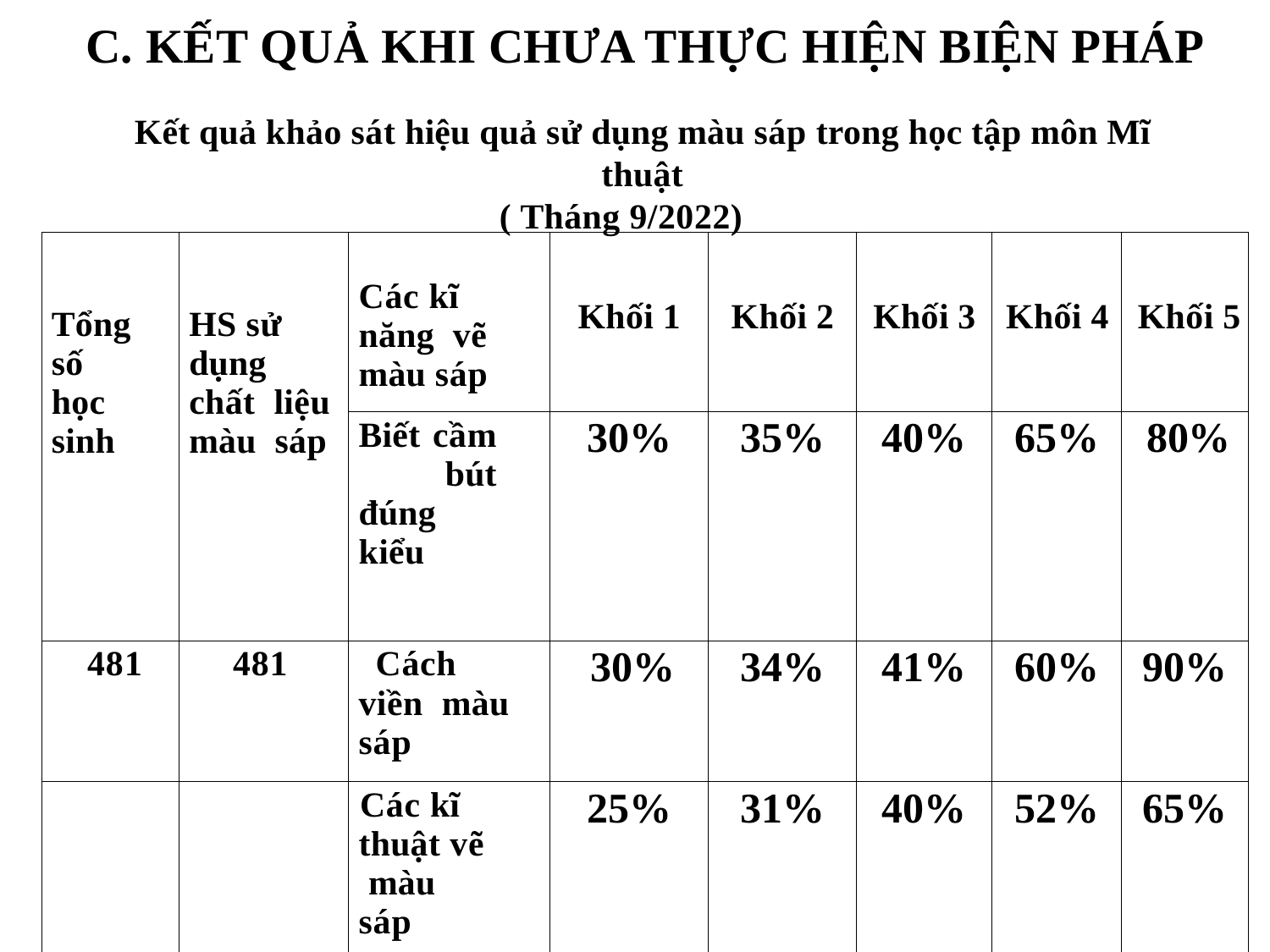

# C. KẾT QUẢ KHI CHƯA THỰC HIỆN BIỆN PHÁP
Kết quả khảo sát hiệu quả sử dụng màu sáp trong học tập môn Mĩ thuật
( Tháng 9/2022)
| Tổng số học sinh | HS sử dụng chất liệu màu sáp | Các kĩ năng vẽ màu sáp | Khối 1 | Khối 2 | Khối 3 | Khối 4 | Khối 5 |
| --- | --- | --- | --- | --- | --- | --- | --- |
|  |  | Biết cầm bút đúng kiểu | 30% | 35% | 40% | 65% | 80% |
| 481 | 481 | Cách viền màu sáp | 30% | 34% | 41% | 60% | 90% |
|  |  | Các kĩ thuật vẽ màu sáp | 25% | 31% | 40% | 52% | 65% |